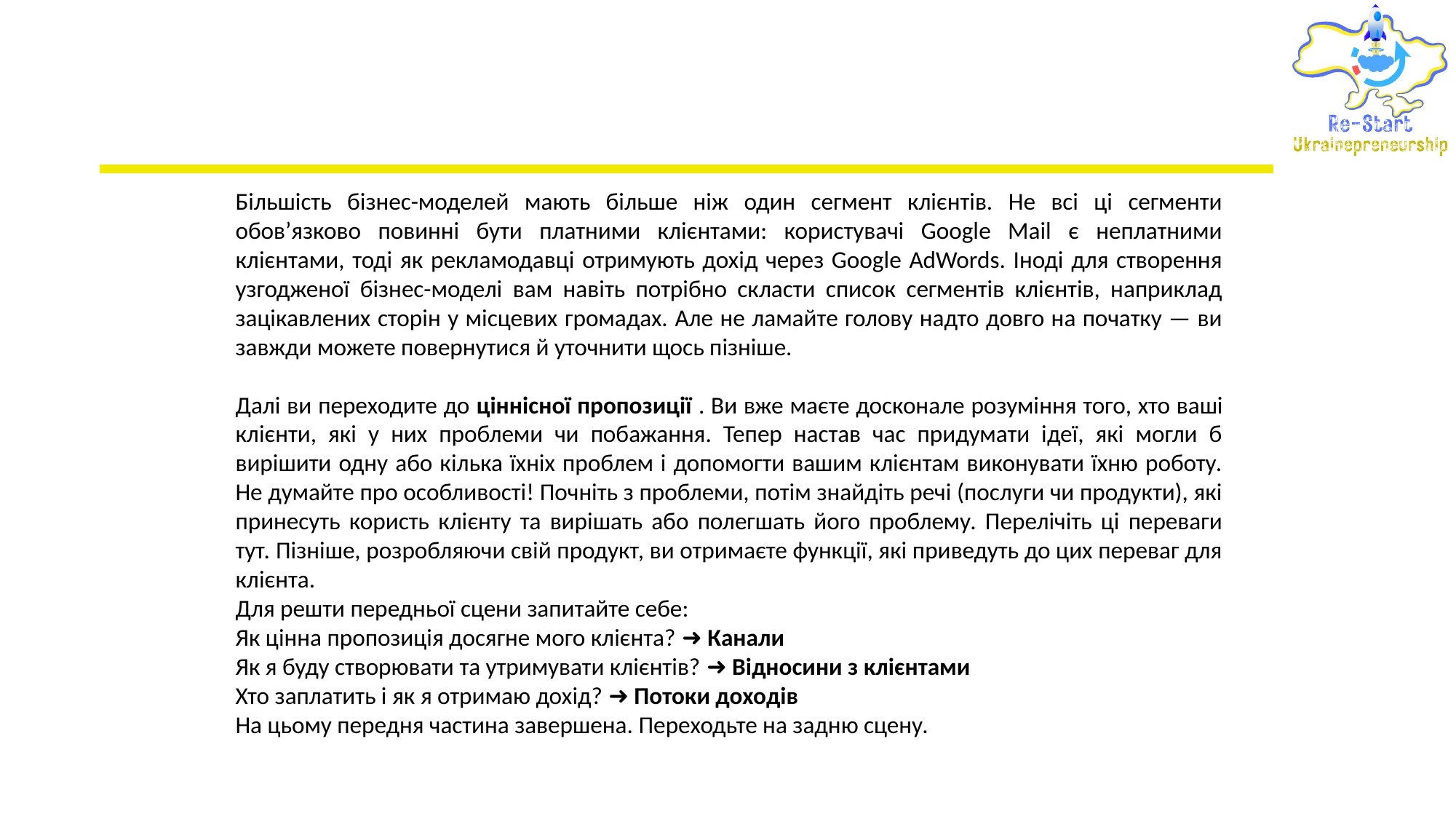

Більшість бізнес-моделей мають більше ніж один сегмент клієнтів. Не всі ці сегменти обов’язково повинні бути платними клієнтами: користувачі Google Mail є неплатними клієнтами, тоді як рекламодавці отримують дохід через Google AdWords. Іноді для створення узгодженої бізнес-моделі вам навіть потрібно скласти список сегментів клієнтів, наприклад зацікавлених сторін у місцевих громадах. Але не ламайте голову надто довго на початку — ви завжди можете повернутися й уточнити щось пізніше.

Далі ви переходите до ціннісної пропозиції . Ви вже маєте досконале розуміння того, хто ваші клієнти, які у них проблеми чи побажання. Тепер настав час придумати ідеї, які могли б вирішити одну або кілька їхніх проблем і допомогти вашим клієнтам виконувати їхню роботу. Не думайте про особливості! Почніть з проблеми, потім знайдіть речі (послуги чи продукти), які принесуть користь клієнту та вирішать або полегшать його проблему. Перелічіть ці переваги тут. Пізніше, розробляючи свій продукт, ви отримаєте функції, які приведуть до цих переваг для клієнта.
Для решти передньої сцени запитайте себе:
Як цінна пропозиція досягне мого клієнта? ➜ Канали
Як я буду створювати та утримувати клієнтів? ➜ Відносини з клієнтами
Хто заплатить і як я отримаю дохід? ➜ Потоки доходів
На цьому передня частина завершена. Переходьте на задню сцену.